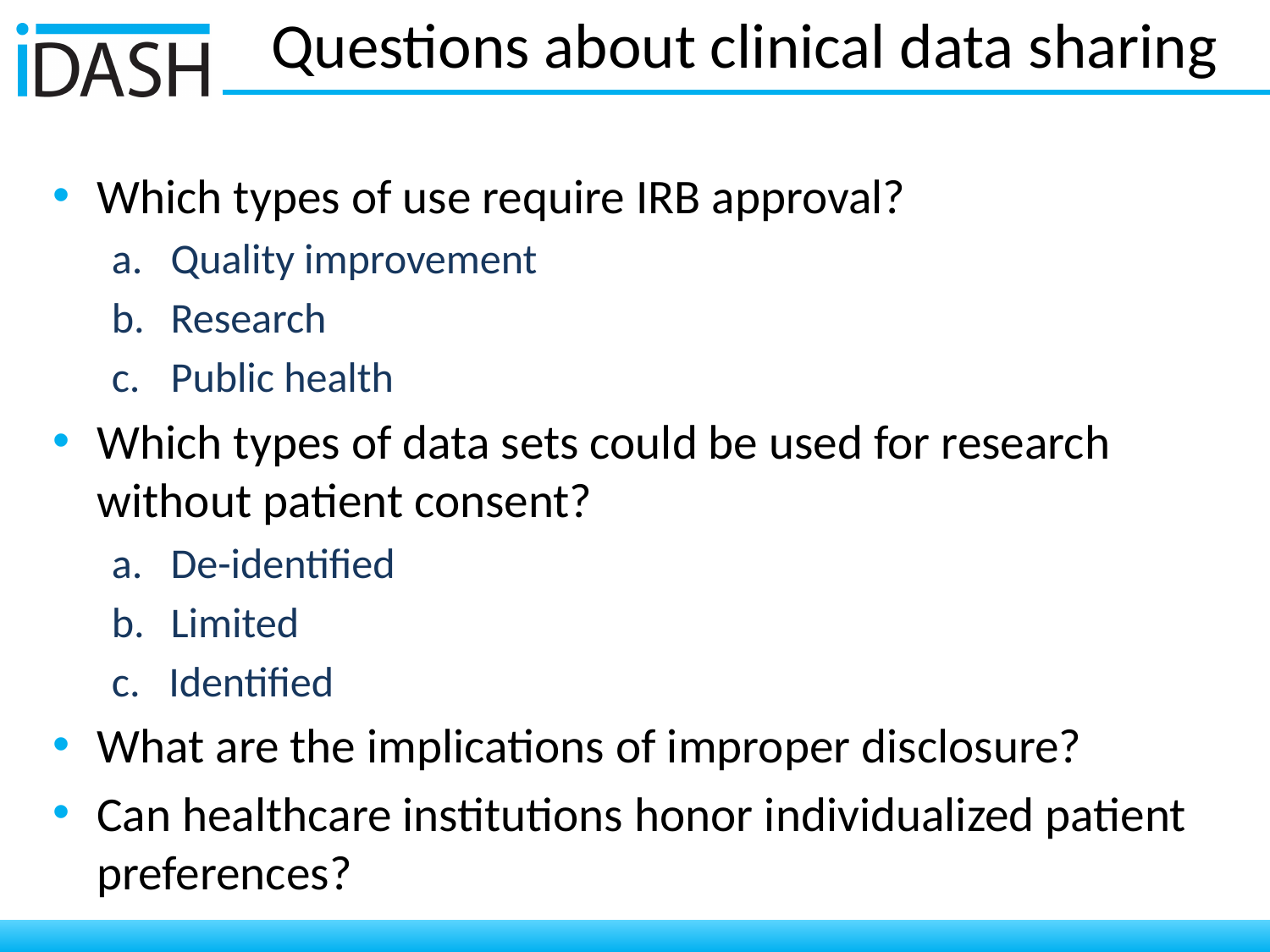

# Questions about clinical data sharing
Which types of use require IRB approval?
Quality improvement
Research
Public health
Which types of data sets could be used for research without patient consent?
De-identified
Limited
c.   Identified
What are the implications of improper disclosure?
Can healthcare institutions honor individualized patient preferences?